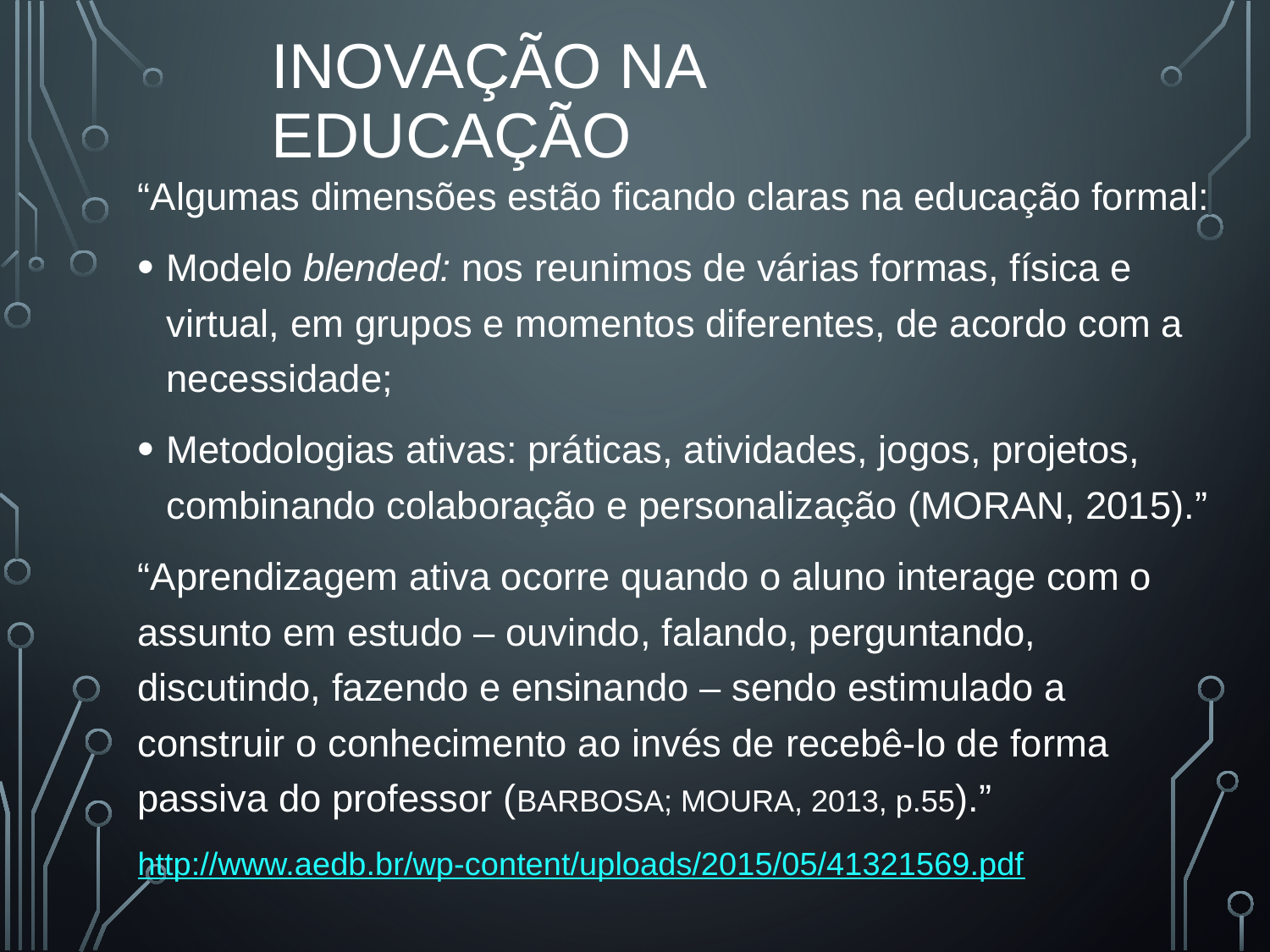

# Inovação na educação
“Algumas dimensões estão ficando claras na educação formal:
Modelo blended: nos reunimos de várias formas, física e virtual, em grupos e momentos diferentes, de acordo com a necessidade;
Metodologias ativas: práticas, atividades, jogos, projetos, combinando colaboração e personalização (MORAN, 2015).”
“Aprendizagem ativa ocorre quando o aluno interage com o assunto em estudo – ouvindo, falando, perguntando, discutindo, fazendo e ensinando – sendo estimulado a construir o conhecimento ao invés de recebê-lo de forma passiva do professor (BARBOSA; MOURA, 2013, p.55).”
http://www.aedb.br/wp-content/uploads/2015/05/41321569.pdf